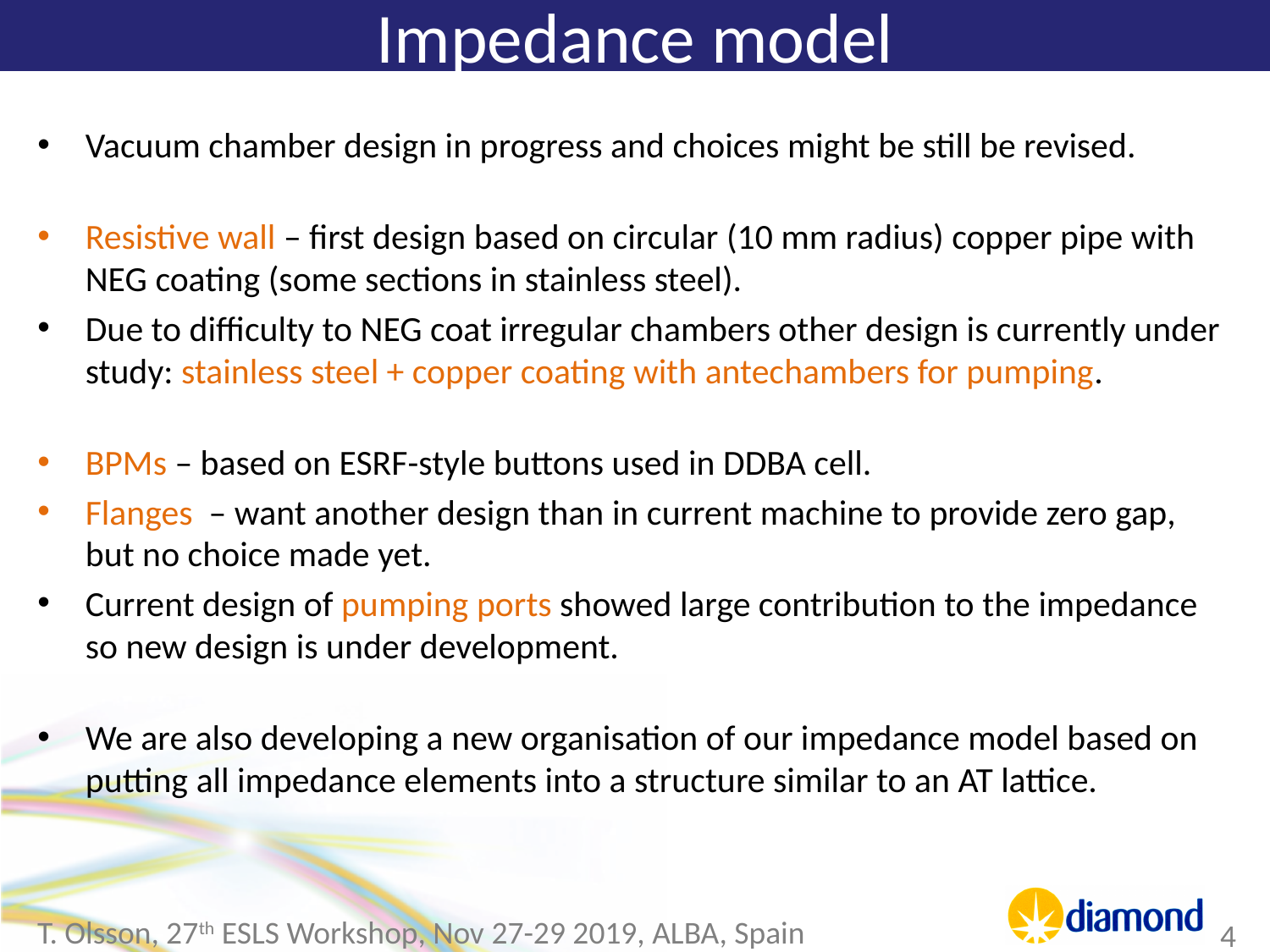

# Impedance model
Vacuum chamber design in progress and choices might be still be revised.
Resistive wall – first design based on circular (10 mm radius) copper pipe with NEG coating (some sections in stainless steel).
Due to difficulty to NEG coat irregular chambers other design is currently under study: stainless steel + copper coating with antechambers for pumping.
BPMs – based on ESRF-style buttons used in DDBA cell.
Flanges  – want another design than in current machine to provide zero gap, but no choice made yet.
Current design of pumping ports showed large contribution to the impedance so new design is under development.
We are also developing a new organisation of our impedance model based on putting all impedance elements into a structure similar to an AT lattice.

T. Olsson, 27th ESLS Workshop, Nov 27-29 2019, ALBA, Spain
4